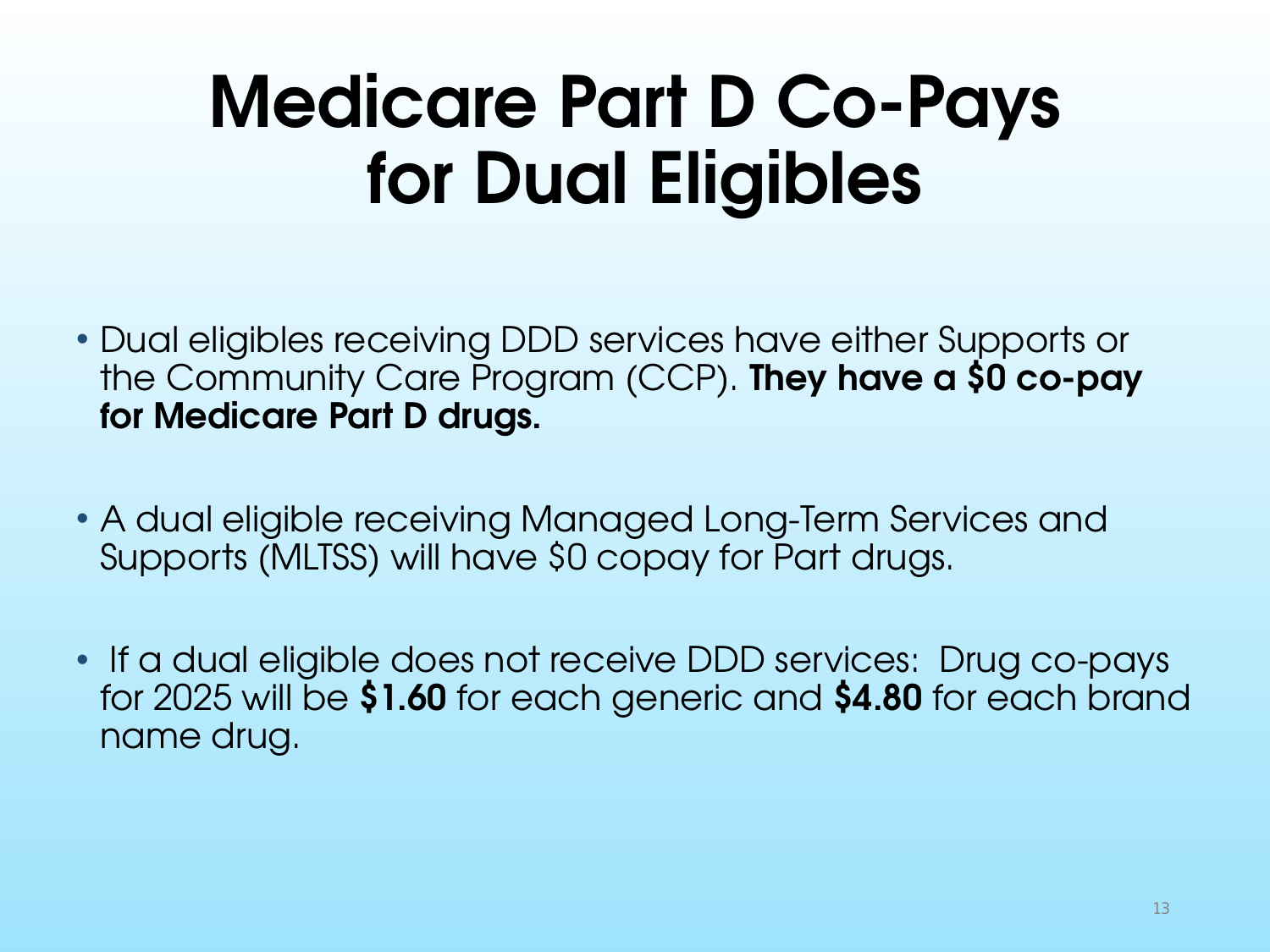

# Medicare Part D Co-Pays for Dual Eligibles
Dual eligibles receiving DDD services have either Supports or the Community Care Program (CCP). They have a $0 co-pay for Medicare Part D drugs.

A dual eligible receiving Managed Long-Term Services and Supports (MLTSS) will have $0 copay for Part drugs.

 If a dual eligible does not receive DDD services:  Drug co-pays for 2025 will be $1.60 for each generic and $4.80 for each brand name drug.

13